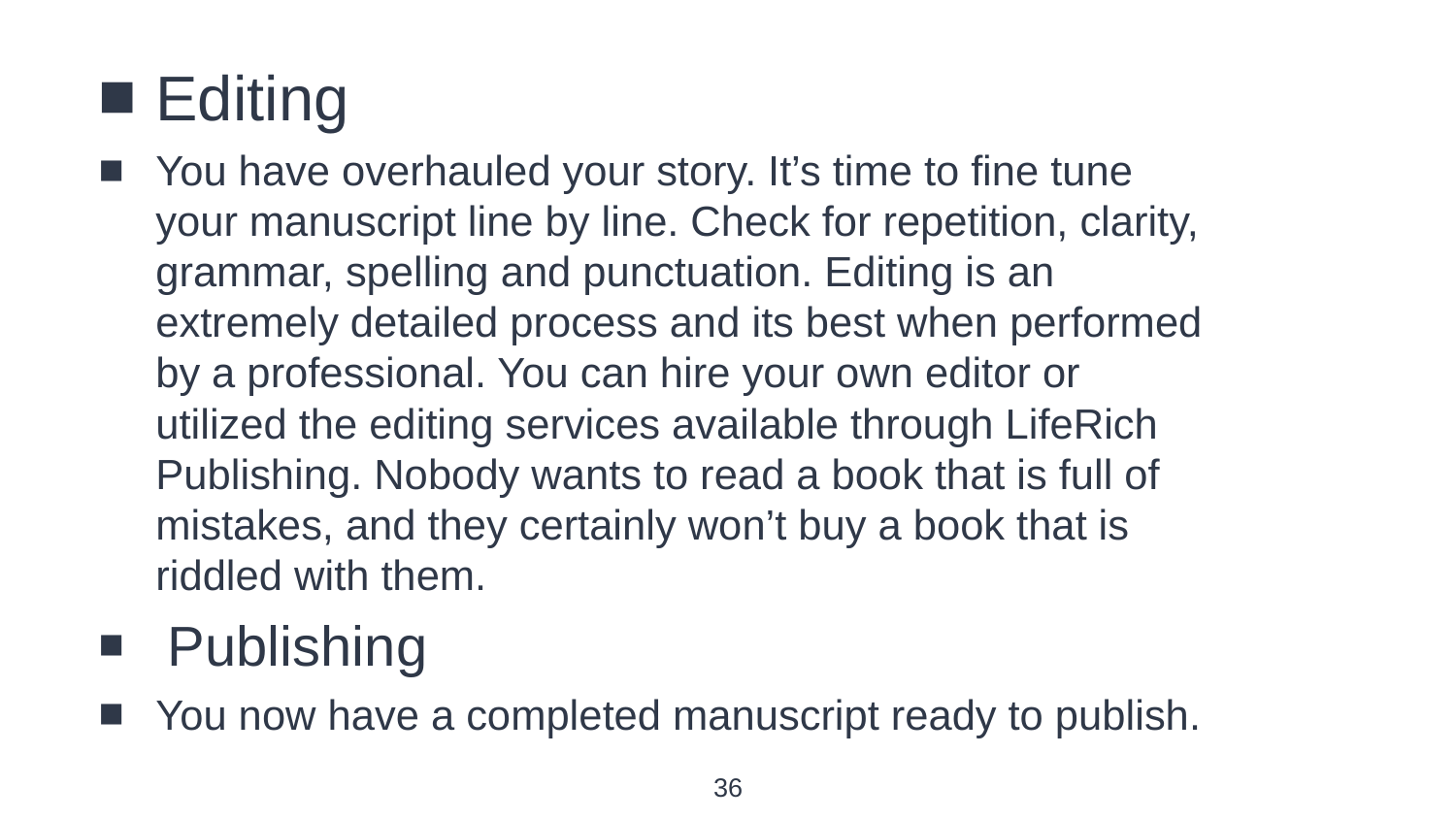

Editing
You have overhauled your story. It’s time to fine tune your manuscript line by line. Check for repetition, clarity, grammar, spelling and punctuation. Editing is an extremely detailed process and its best when performed by a professional. You can hire your own editor or utilized the editing services available through LifeRich Publishing. Nobody wants to read a book that is full of mistakes, and they certainly won’t buy a book that is riddled with them.
 Publishing
You now have a completed manuscript ready to publish.

36